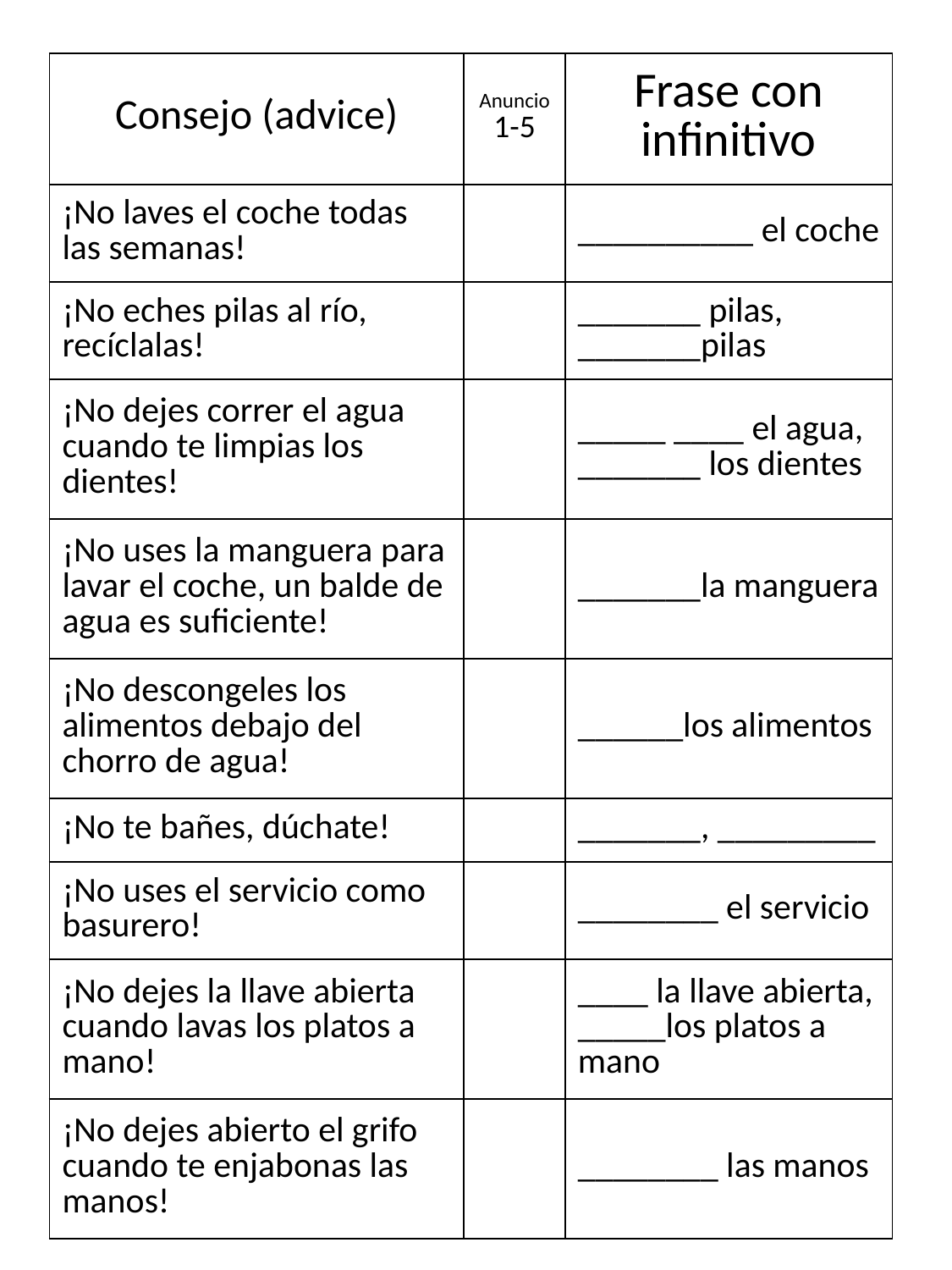

| Consejo (advice) | Anuncio 1-5 | Frase con infinitivo |
| --- | --- | --- |
| ¡No laves el coche todas las semanas! |  | \_\_\_\_\_\_\_\_\_\_ el coche |
| ¡No eches pilas al río, recíclalas! |  | \_\_\_\_\_\_\_ pilas, \_\_\_\_\_\_\_pilas |
| ¡No dejes correr el agua cuando te limpias los dientes! |  | \_\_\_\_\_ \_\_\_\_ el agua, \_\_\_\_\_\_\_ los dientes |
| ¡No uses la manguera para lavar el coche, un balde de agua es suficiente! |  | \_\_\_\_\_\_\_la manguera |
| ¡No descongeles los alimentos debajo del chorro de agua! |  | \_\_\_\_\_\_los alimentos |
| ¡No te bañes, dúchate! |  | \_\_\_\_\_\_\_, \_\_\_\_\_\_\_\_\_ |
| ¡No uses el servicio como basurero! |  | \_\_\_\_\_\_\_\_ el servicio |
| ¡No dejes la llave abierta cuando lavas los platos a mano! |  | \_\_\_\_ la llave abierta, \_\_\_\_\_los platos a mano |
| ¡No dejes abierto el grifo cuando te enjabonas las manos! |  | \_\_\_\_\_\_\_\_ las manos |